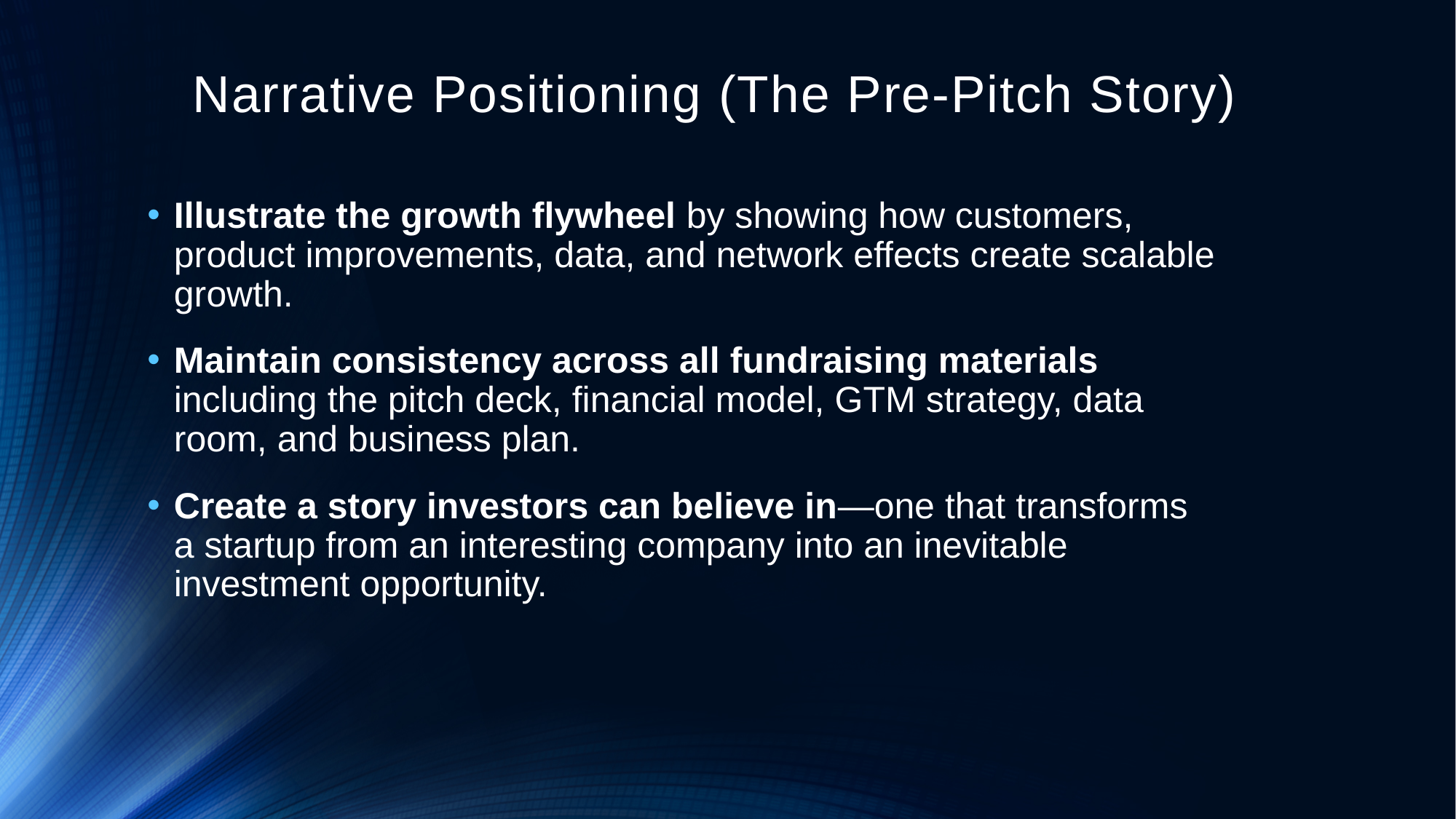

# Narrative Positioning (The Pre-Pitch Story)
Illustrate the growth flywheel by showing how customers, product improvements, data, and network effects create scalable growth.
Maintain consistency across all fundraising materials including the pitch deck, financial model, GTM strategy, data room, and business plan.
Create a story investors can believe in—one that transforms a startup from an interesting company into an inevitable investment opportunity.